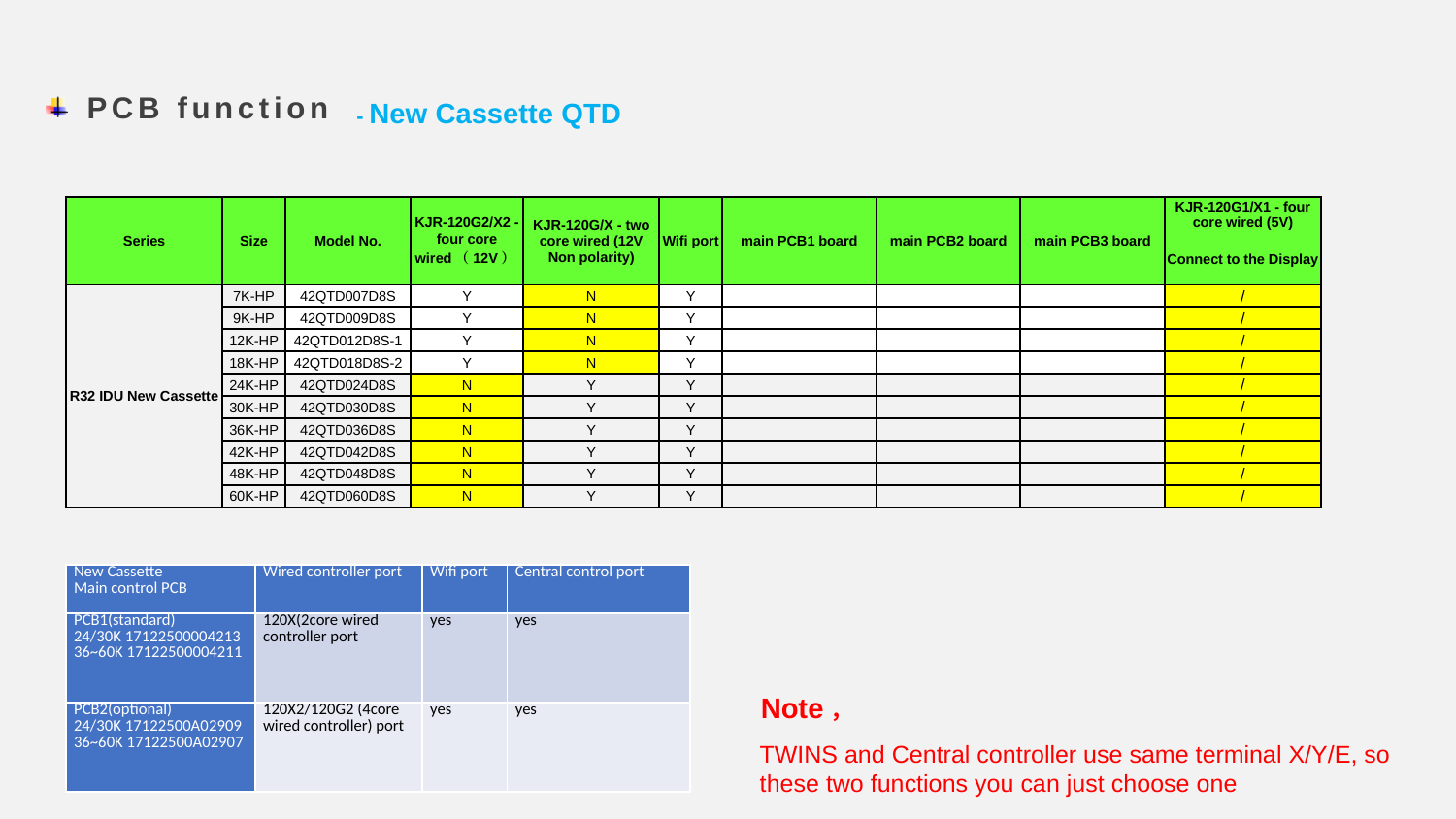

PCB function
- New Cassette QTD
| Series | Size | Model No. | KJR-120G2/X2 - four core wired（12V） | KJR-120G/X - two core wired (12V Non polarity) | Wifi port | main PCB1 board | main PCB2 board | main PCB3 board | KJR-120G1/X1 - four core wired (5V) |
| --- | --- | --- | --- | --- | --- | --- | --- | --- | --- |
|  |  |  |  |  |  |  |  |  | Connect to the Display |
| R32 IDU New Cassette | 7K-HP | 42QTD007D8S | Y | N | Y |  |  |  | / |
|  | 9K-HP | 42QTD009D8S | Y | N | Y |  |  |  | / |
|  | 12K-HP | 42QTD012D8S-1 | Y | N | Y |  |  |  | / |
|  | 18K-HP | 42QTD018D8S-2 | Y | N | Y |  |  |  | / |
|  | 24K-HP | 42QTD024D8S | N | Y | Y |  |  |  | / |
|  | 30K-HP | 42QTD030D8S | N | Y | Y |  |  |  | / |
|  | 36K-HP | 42QTD036D8S | N | Y | Y |  |  |  | / |
|  | 42K-HP | 42QTD042D8S | N | Y | Y |  |  |  | / |
|  | 48K-HP | 42QTD048D8S | N | Y | Y |  |  |  | / |
|  | 60K-HP | 42QTD060D8S | N | Y | Y |  |  |  | / |
| New Cassette Main control PCB | Wired controller port | Wifi port | Central control port |
| --- | --- | --- | --- |
| PCB1(standard) 24/30K 17122500004213 36~60K 17122500004211 | 120X(2core wired controller port | yes | yes |
| PCB2(optional) 24/30K 17122500A02909 36~60K 17122500A02907 | 120X2/120G2 (4core wired controller) port | yes | yes |
Note，
TWINS and Central controller use same terminal X/Y/E, so these two functions you can just choose one